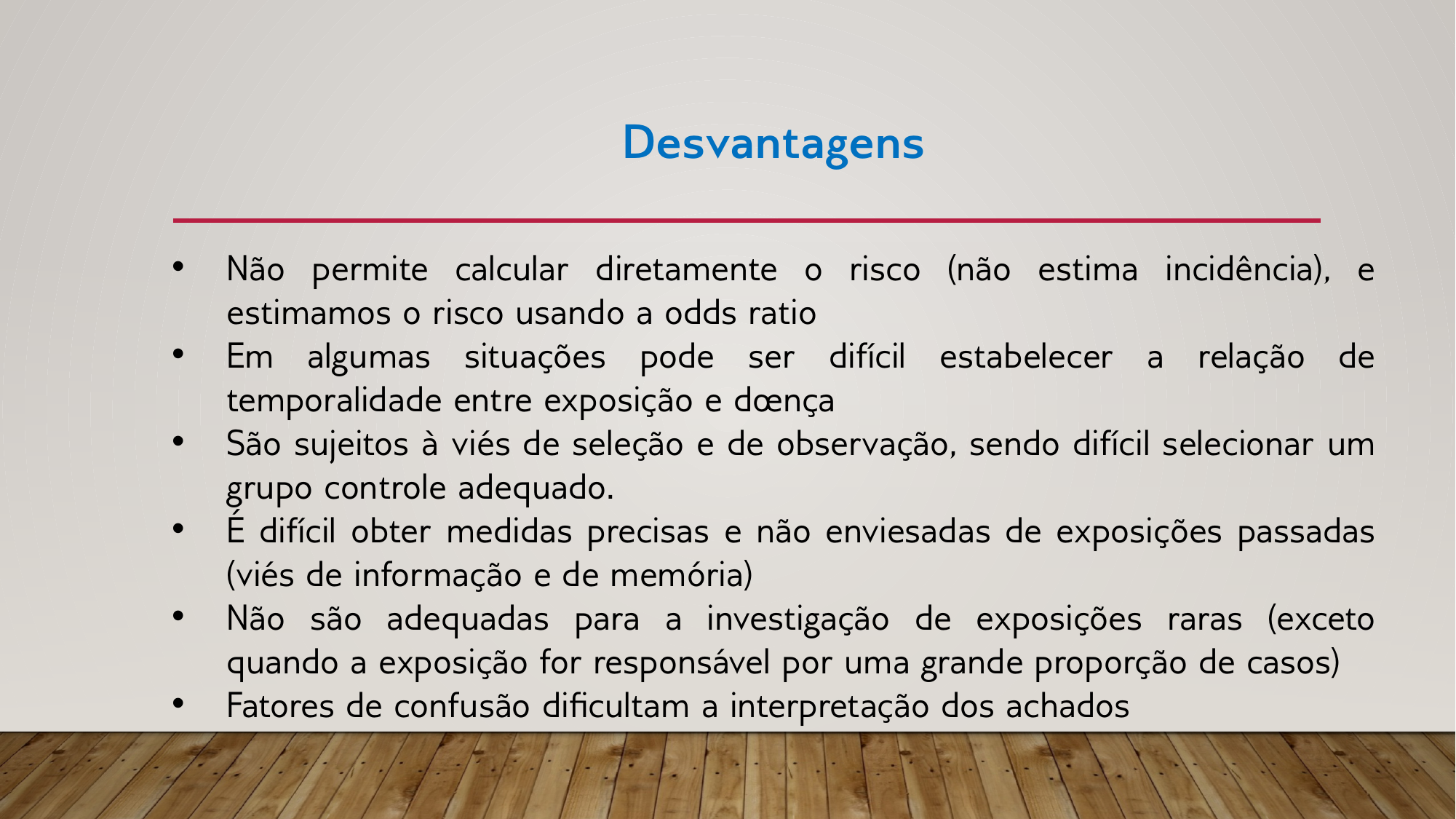

Desvantagens

Não permite calcular diretamente o risco (não estima incidência), e estimamos o risco usando a odds ratio
Em algumas situações pode ser difícil estabelecer a relação de temporalidade entre exposição e doença
São sujeitos à viés de seleção e de observação, sendo difícil selecionar um grupo controle adequado.
É difícil obter medidas precisas e não enviesadas de exposições passadas (viés de informação e de memória)
Não são adequadas para a investigação de exposições raras (exceto quando a exposição for responsável por uma grande proporção de casos)
Fatores de confusão dificultam a interpretação dos achados